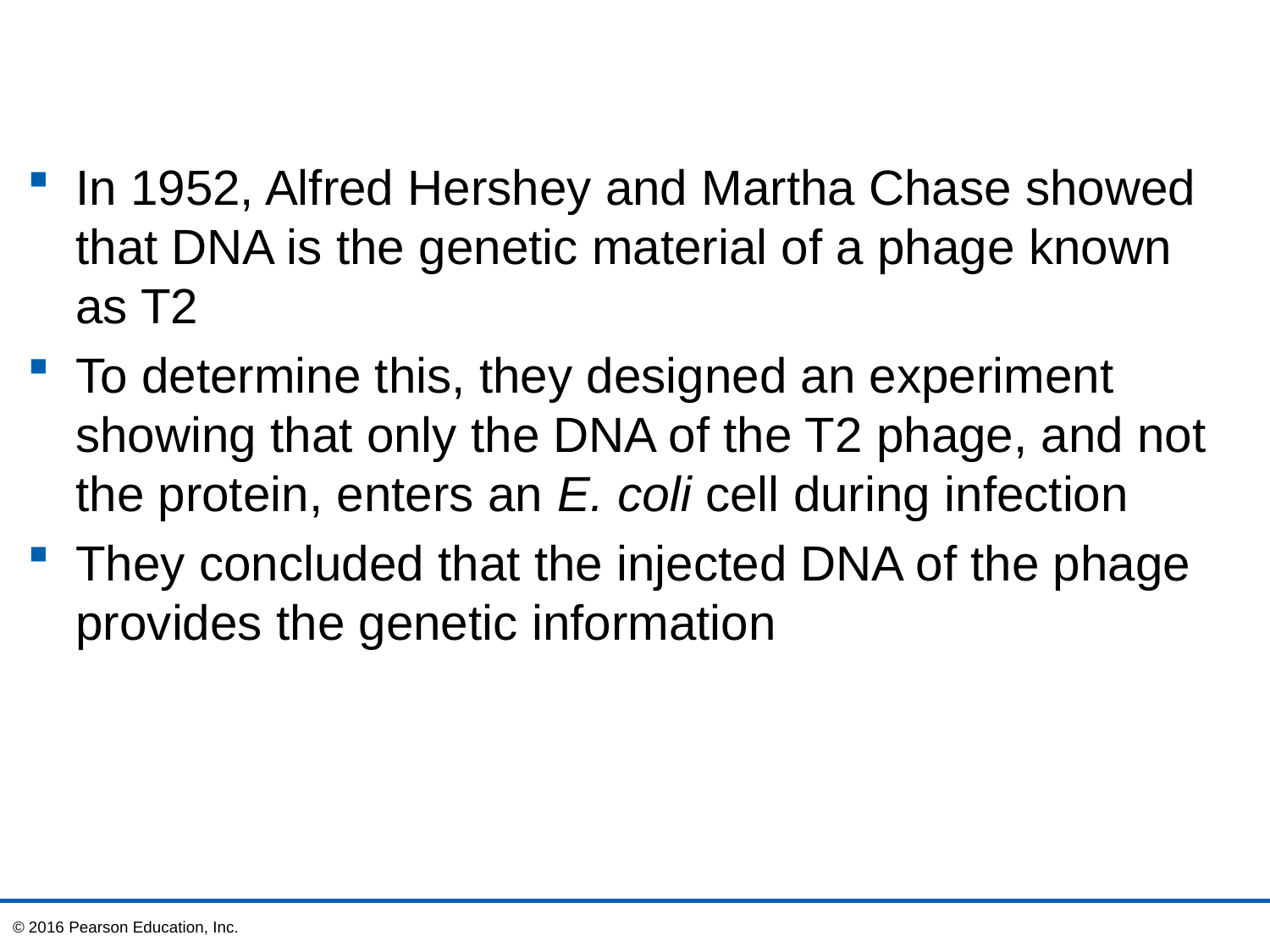

In 1952, Alfred Hershey and Martha Chase showed that DNA is the genetic material of a phage known as T2
To determine this, they designed an experiment showing that only the DNA of the T2 phage, and not the protein, enters an E. coli cell during infection
They concluded that the injected DNA of the phage provides the genetic information

© 2016 Pearson Education, Inc.